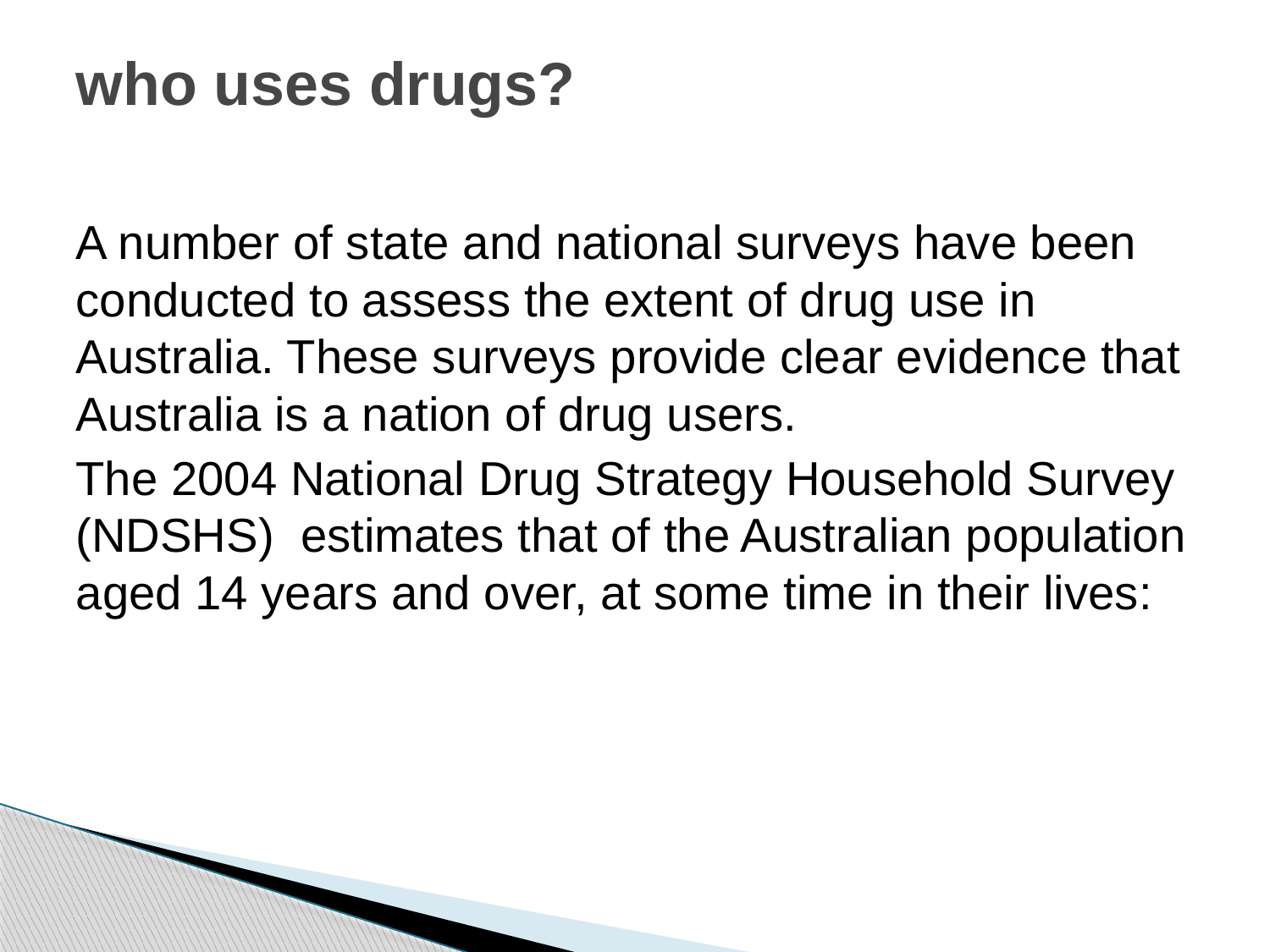

# who uses drugs?
A number of state and national surveys have been conducted to assess the extent of drug use in Australia. These surveys provide clear evidence that Australia is a nation of drug users.
The 2004 National Drug Strategy Household Survey (NDSHS)  estimates that of the Australian population aged 14 years and over, at some time in their lives: